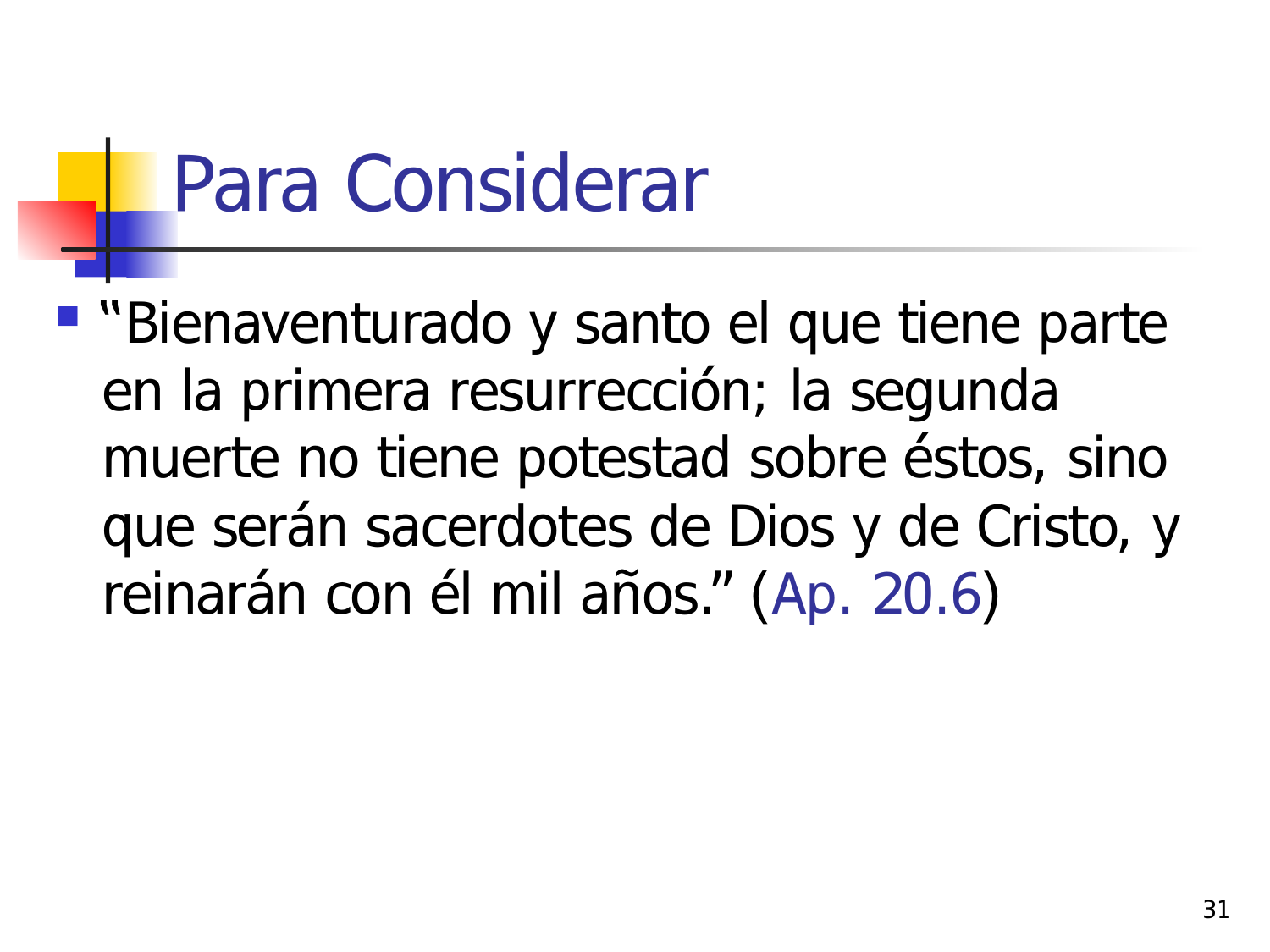

# Para Considerar
“Bienaventurado y santo el que tiene parte en la primera resurrección; la segunda muerte no tiene potestad sobre éstos, sino que serán sacerdotes de Dios y de Cristo, y reinarán con él mil años.” (Ap. 20.6)
31